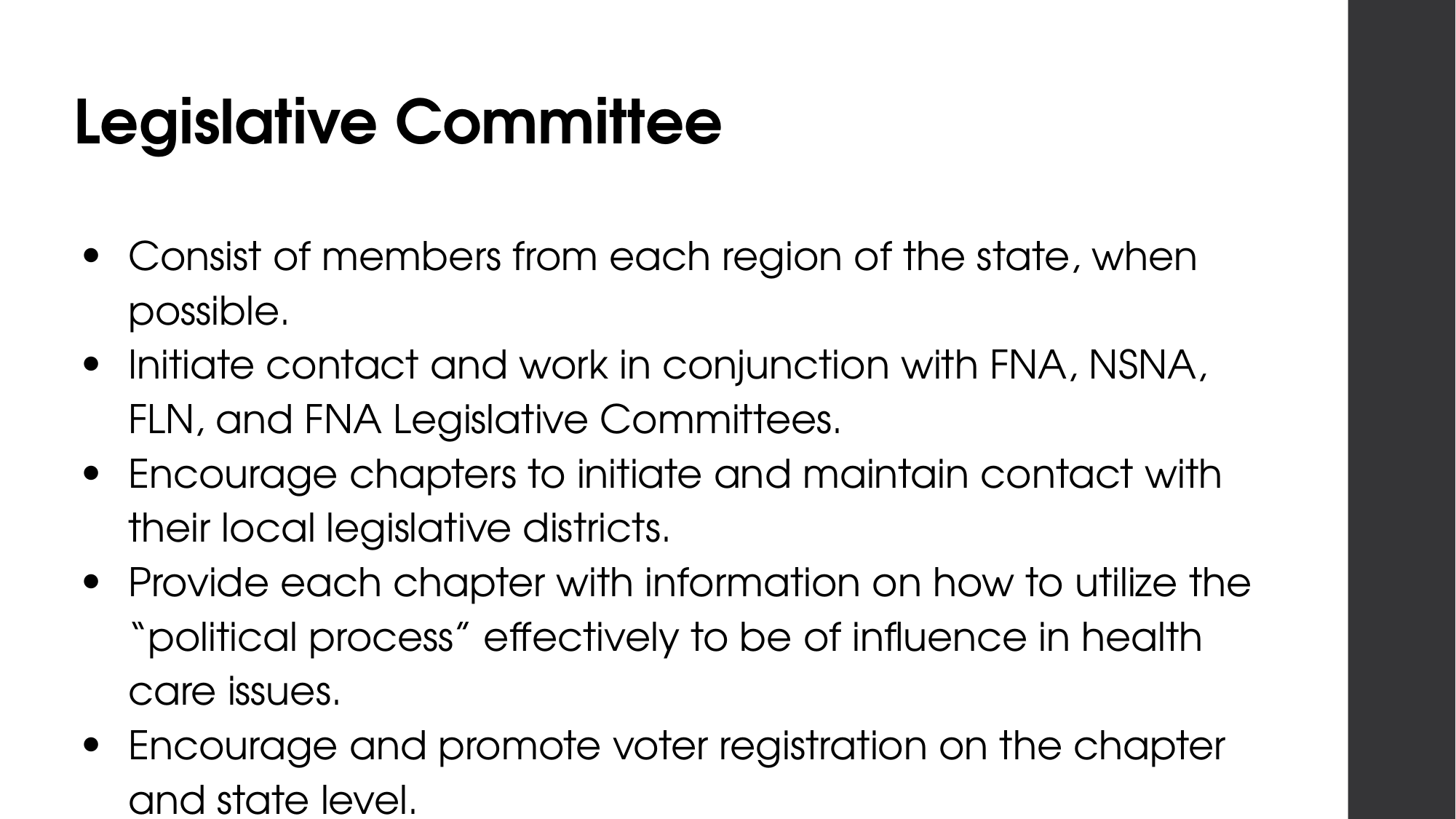

# Legislative Committee
Consist of members from each region of the state, when possible.
Initiate contact and work in conjunction with FNA, NSNA, FLN, and FNA Legislative Committees.
Encourage chapters to initiate and maintain contact with their local legislative districts.
Provide each chapter with information on how to utilize the “political process” effectively to be of influence in health care issues.
Encourage and promote voter registration on the chapter and state level.